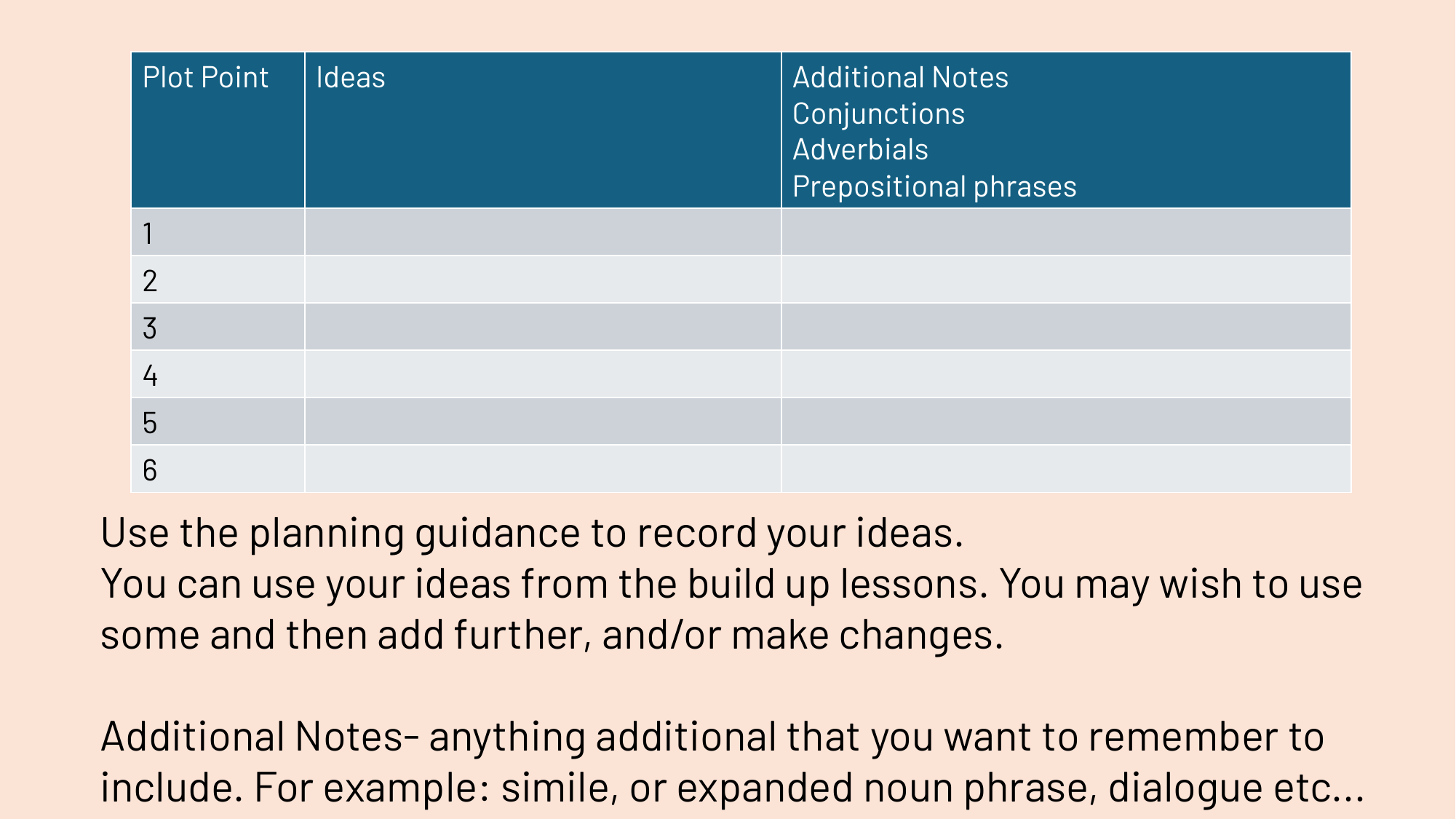

| Plot Point | Ideas | Additional Notes Conjunctions  Adverbials  Prepositional phrases |
| --- | --- | --- |
| 1 |  |  |
| 2 |  |  |
| 3 |  |  |
| 4 |  |  |
| 5 |  |  |
| 6 |  |  |
Use the planning guidance to record your ideas.
You can use your ideas from the build up lessons. You may wish to use some and then add further, and/or make changes.

Additional Notes- anything additional that you want to remember to include. For example: simile, or expanded noun phrase, dialogue etc...